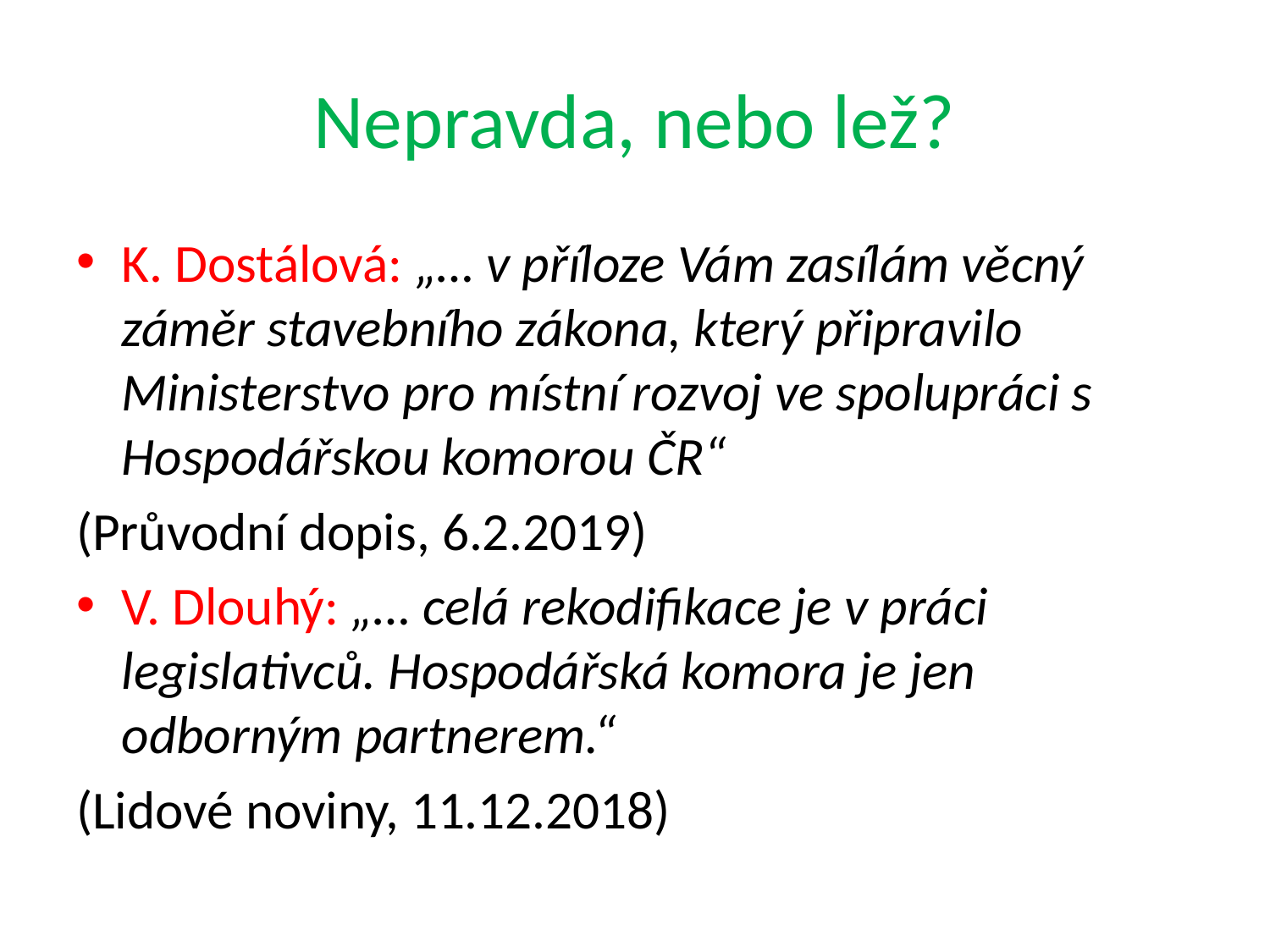

# Nepravda, nebo lež?
K. Dostálová: „… v příloze Vám zasílám věcný záměr stavebního zákona, který připravilo Ministerstvo pro místní rozvoj ve spolupráci s Hospodářskou komorou ČR“
(Průvodní dopis, 6.2.2019)
V. Dlouhý: „… celá rekodifikace je v práci legislativců. Hospodářská komora je jen odborným partnerem.“
(Lidové noviny, 11.12.2018)